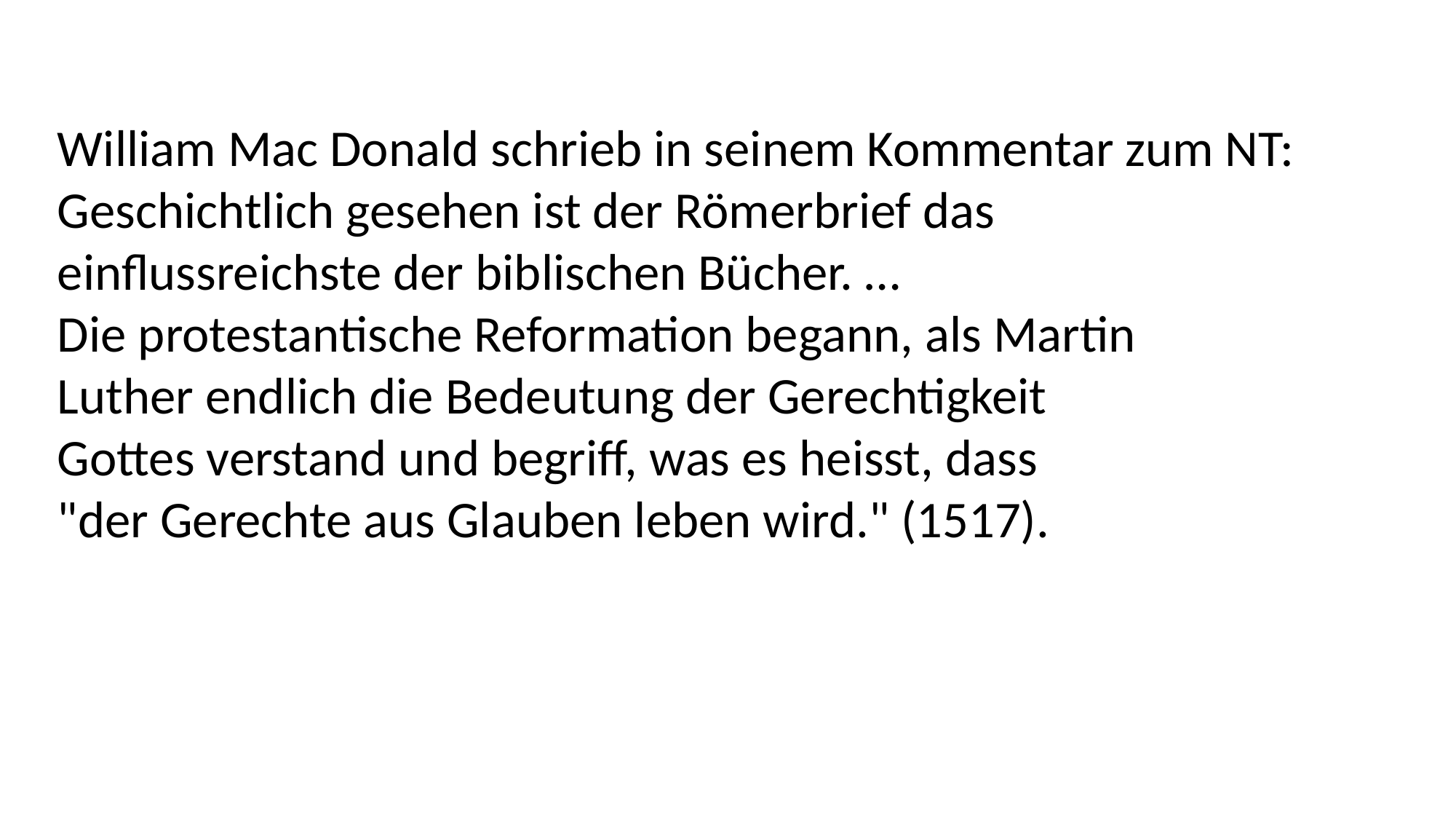

William Mac Donald schrieb in seinem Kommentar zum NT:
Geschichtlich gesehen ist der Römerbrief das
einflussreichste der biblischen Bücher. …
Die protestantische Reformation begann, als Martin
Luther endlich die Bedeutung der Gerechtigkeit
Gottes verstand und begriff, was es heisst, dass
"der Gerechte aus Glauben leben wird." (1517).